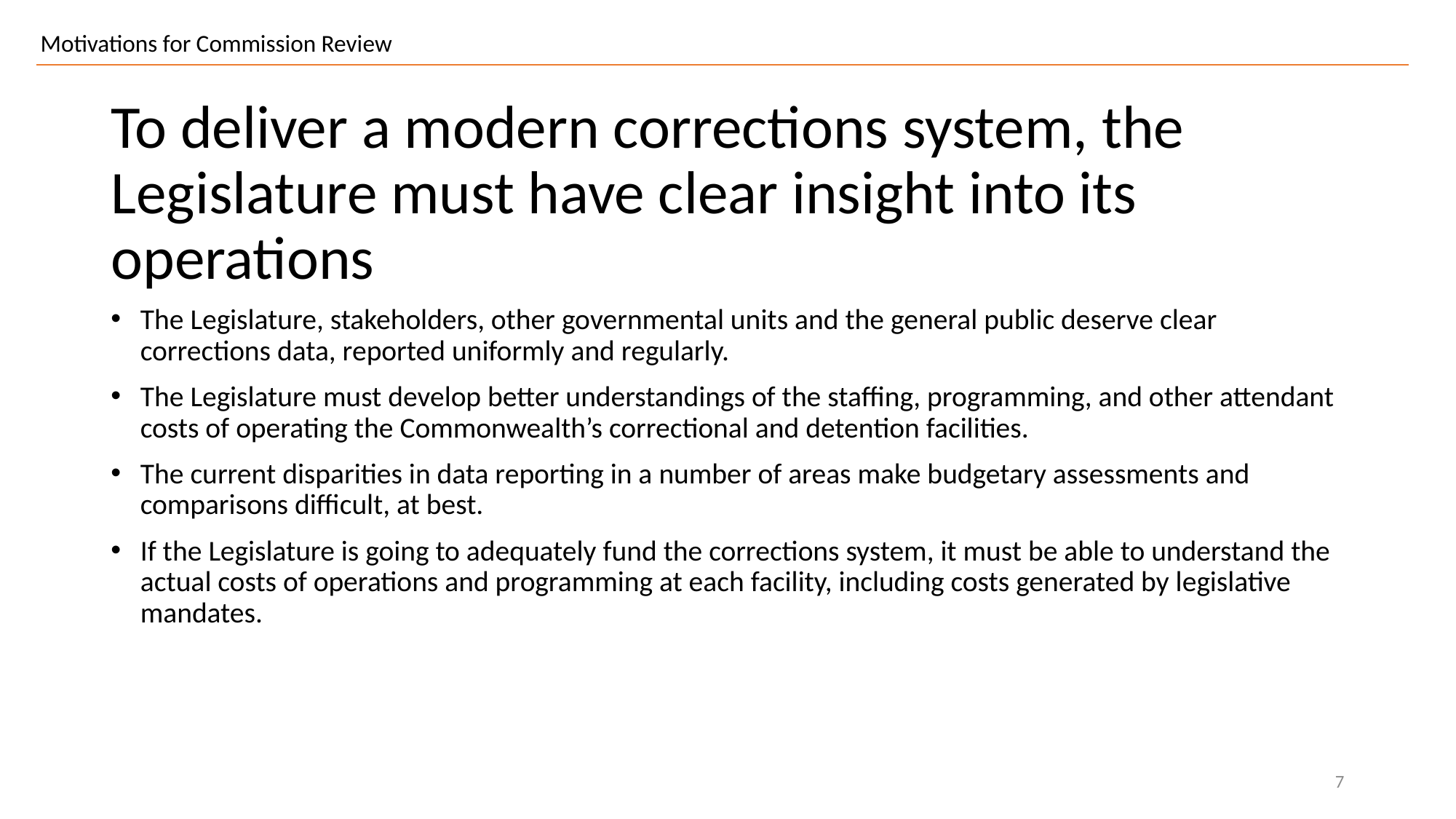

Motivations for Commission Review
# To deliver a modern corrections system, the Legislature must have clear insight into its operations
The Legislature, stakeholders, other governmental units and the general public deserve clear corrections data, reported uniformly and regularly.
The Legislature must develop better understandings of the staffing, programming, and other attendant costs of operating the Commonwealth’s correctional and detention facilities.
The current disparities in data reporting in a number of areas make budgetary assessments and comparisons difficult, at best.
If the Legislature is going to adequately fund the corrections system, it must be able to understand the actual costs of operations and programming at each facility, including costs generated by legislative mandates.

7